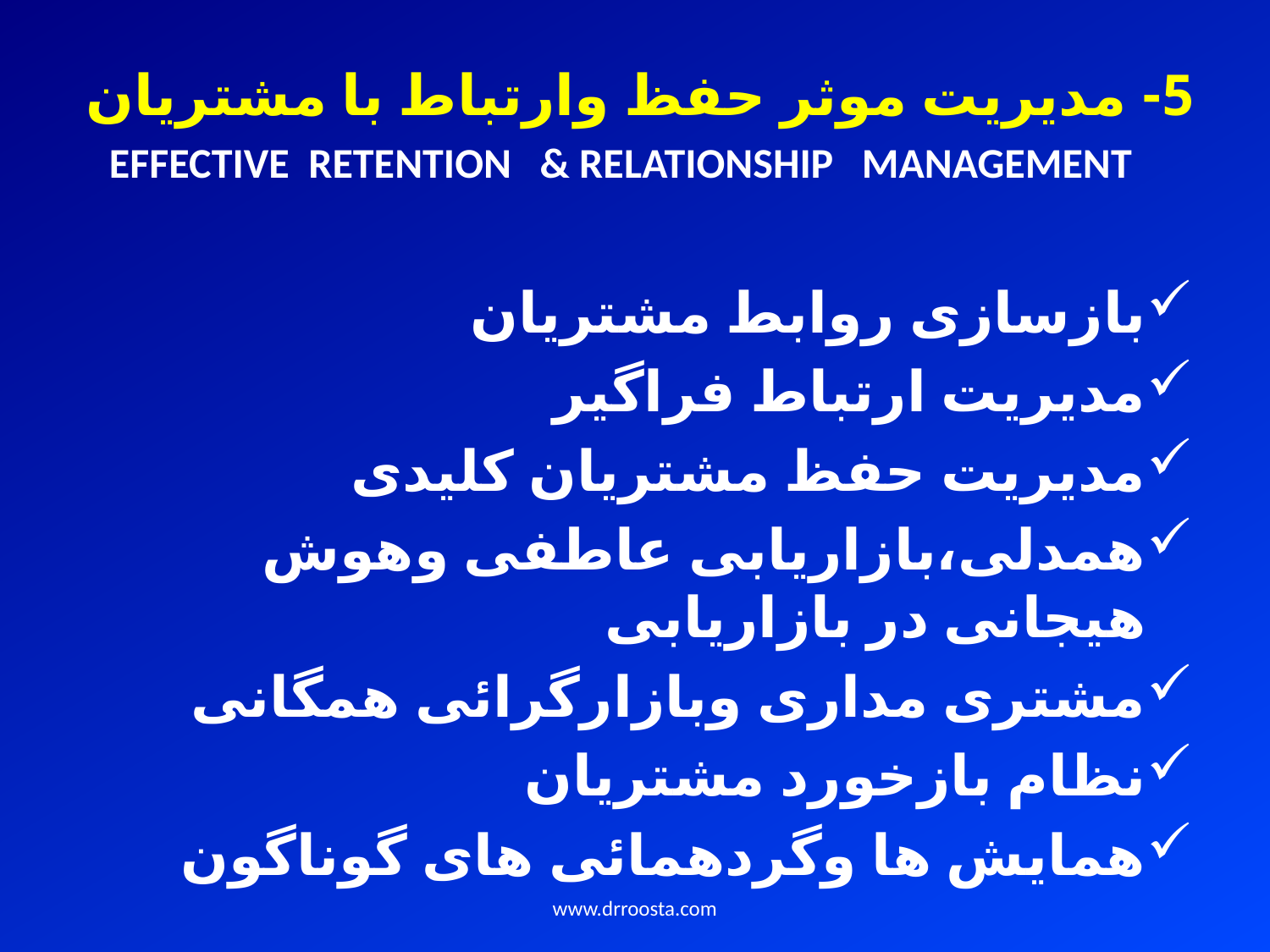

5- مدیریت موثر حفظ وارتباط با مشتریان
EFFECTIVE  RETENTION   & RELATIONSHIP   MANAGEMENT

بازسازی روابط مشتریان
مدیریت ارتباط فراگیر
مدیریت حفظ مشتریان کلیدی
همدلی،بازاریابی عاطفی وهوش هیجانی در بازاریابی
مشتری مداری وبازارگرائی همگانی
نظام بازخورد مشتریان
همایش ها وگردهمائی های گوناگون
www.drroosta.com